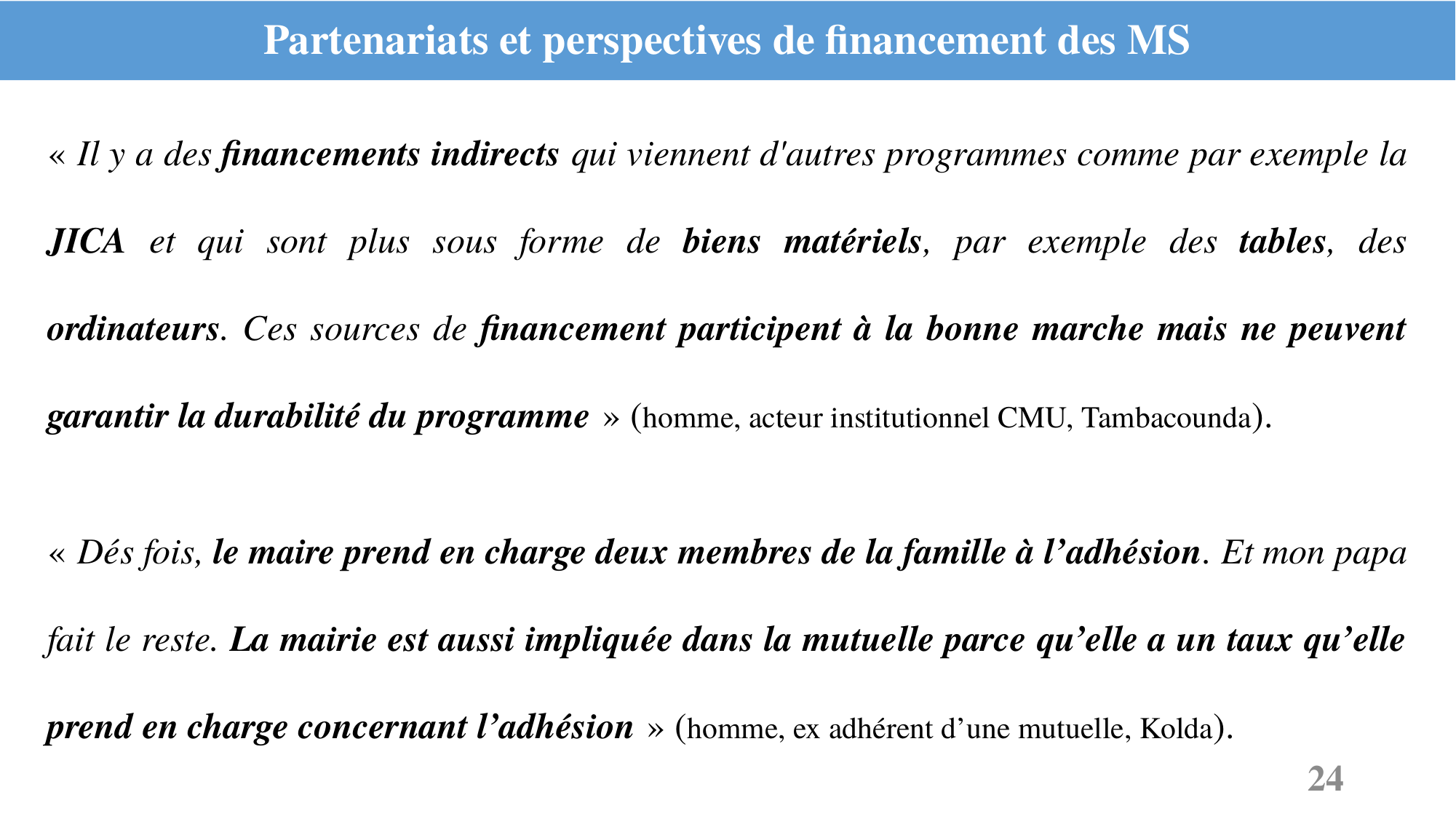

# Partenariats et perspectives de financement des MS
« Il y a des financements indirects qui viennent d'autres programmes comme par exemple la JICA et qui sont plus sous forme de biens matériels, par exemple des tables, des ordinateurs. Ces sources de financement participent à la bonne marche mais ne peuvent garantir la durabilité du programme » (homme, acteur institutionnel CMU, Tambacounda).
« Dés fois, le maire prend en charge deux membres de la famille à l’adhésion. Et mon papa fait le reste. La mairie est aussi impliquée dans la mutuelle parce qu’elle a un taux qu’elle prend en charge concernant l’adhésion » (homme, ex adhérent d’une mutuelle, Kolda).
24